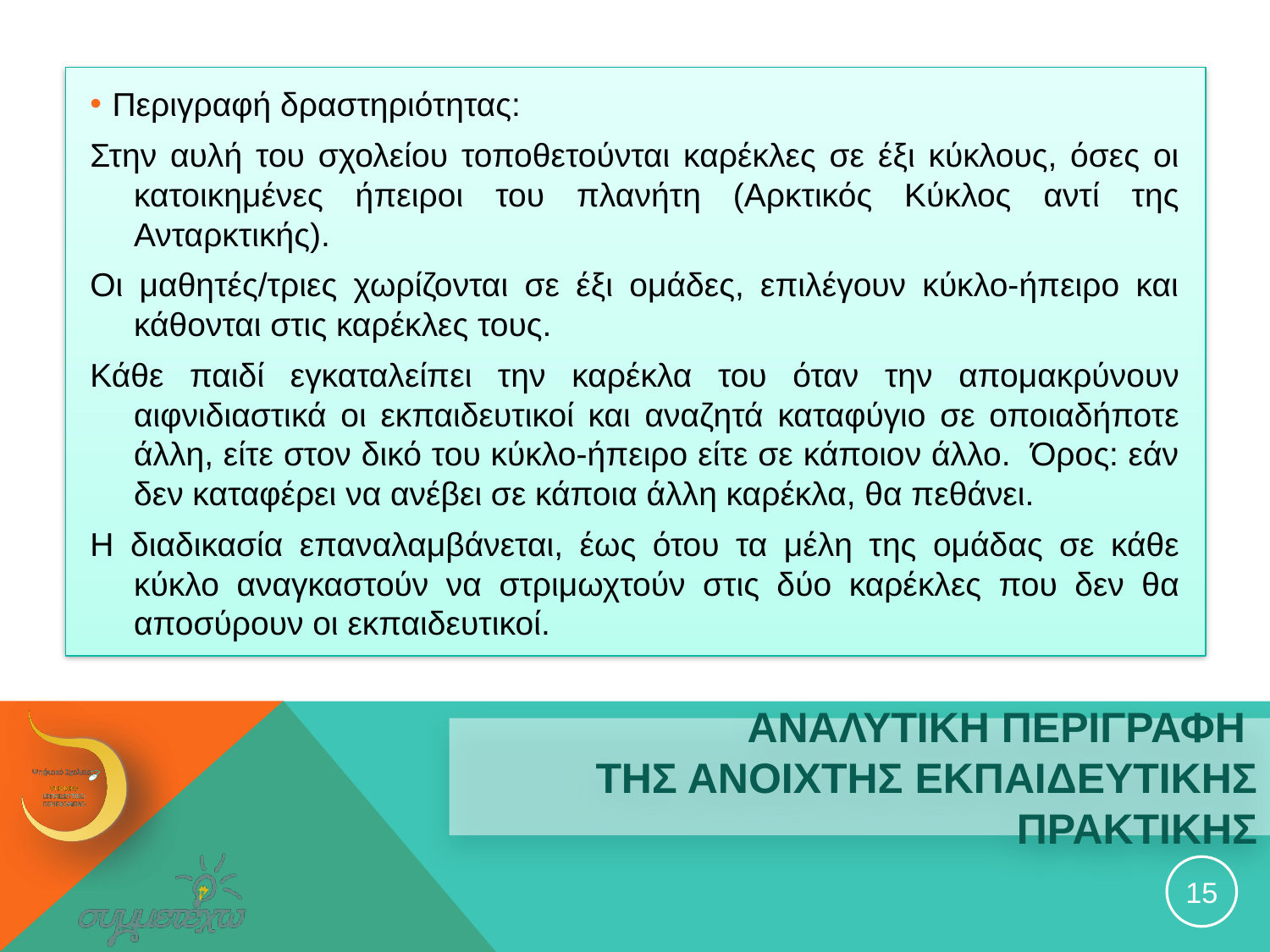

Περιγραφή δραστηριότητας:
Στην αυλή του σχολείου τοποθετούνται καρέκλες σε έξι κύκλους, όσες οι κατοικημένες ήπειροι του πλανήτη (Αρκτικός Κύκλος αντί της Ανταρκτικής).
Οι μαθητές/τριες χωρίζονται σε έξι ομάδες, επιλέγουν κύκλο-ήπειρο και κάθονται στις καρέκλες τους.
Κάθε παιδί εγκαταλείπει την καρέκλα του όταν την απομακρύνουν αιφνιδιαστικά οι εκπαιδευτικοί και αναζητά καταφύγιο σε οποιαδήποτε άλλη, είτε στον δικό του κύκλο-ήπειρο είτε σε κάποιον άλλο.  Όρος: εάν δεν καταφέρει να ανέβει σε κάποια άλλη καρέκλα, θα πεθάνει.
Η διαδικασία επαναλαμβάνεται, έως ότου τα μέλη της ομάδας σε κάθε κύκλο αναγκαστούν να στριμωχτούν στις δύο καρέκλες που δεν θα αποσύρουν οι εκπαιδευτικοί.

# ΑΝΑΛΥΤΙΚΗ ΠΕΡΙΓΡΑΦΗ ΤΗΣ ανοιχτησ εκπαιδευτικησ ΠΡΑΚΤΙΚΗΣ
15